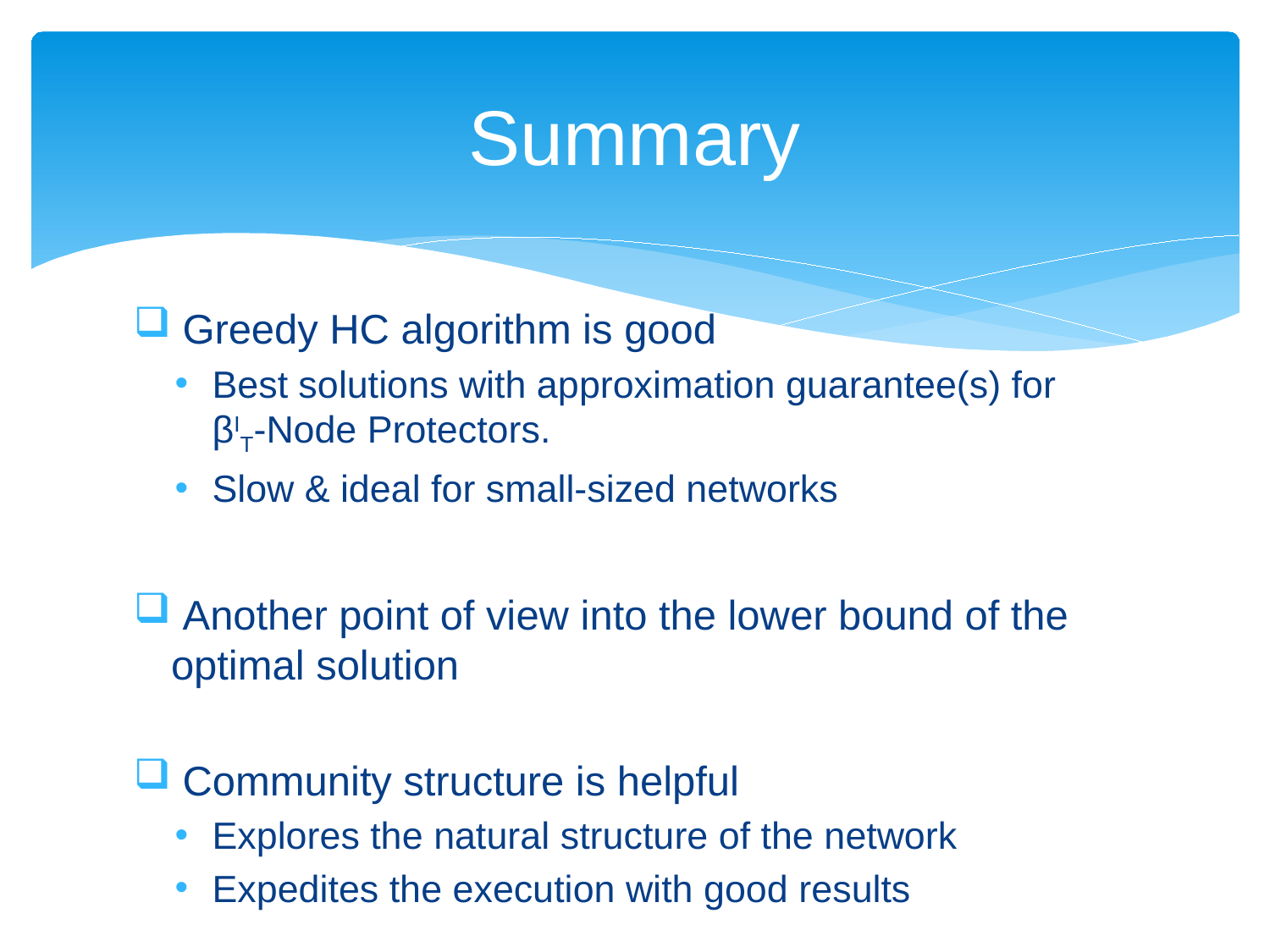

# Summary
 Greedy HC algorithm is good
Best solutions with approximation guarantee(s) for
βIT-Node Protectors.
Slow & ideal for small-sized networks

 Another point of view into the lower bound of the optimal solution

 Community structure is helpful
Explores the natural structure of the network
Expedites the execution with good results